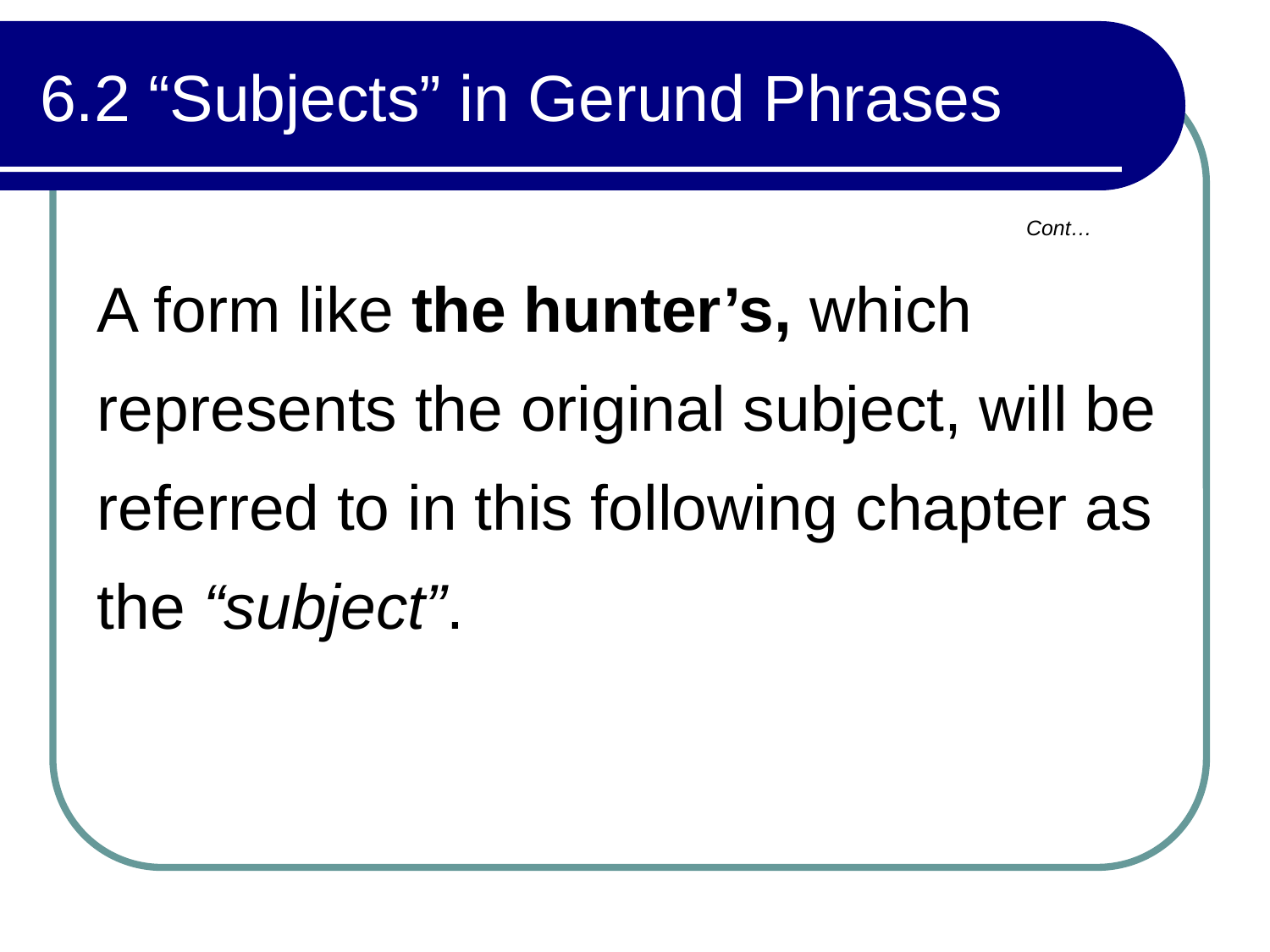

# 6.2 “Subjects” in Gerund Phrases
Cont…
A form like the hunter’s, which represents the original subject, will be referred to in this following chapter as the “subject”.